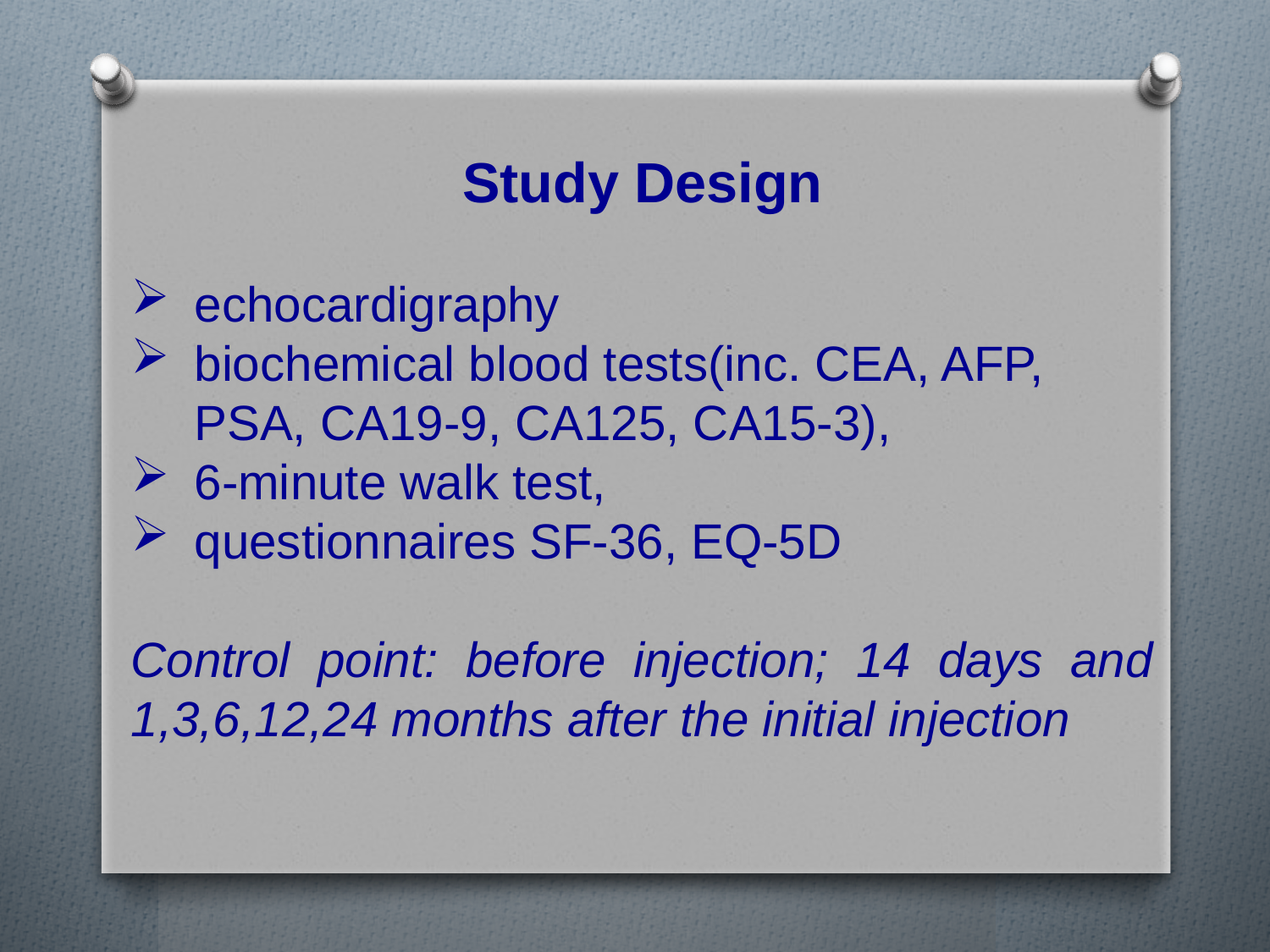

Study Design

echocardigraphy
biochemical blood tests(inc. CEA, AFP, PSA, CA19-9, CA125, CA15-3),
6-minute walk test,
questionnaires SF-36, EQ-5D

Control point: before injection; 14 days and 1,3,6,12,24 months after the initial injection